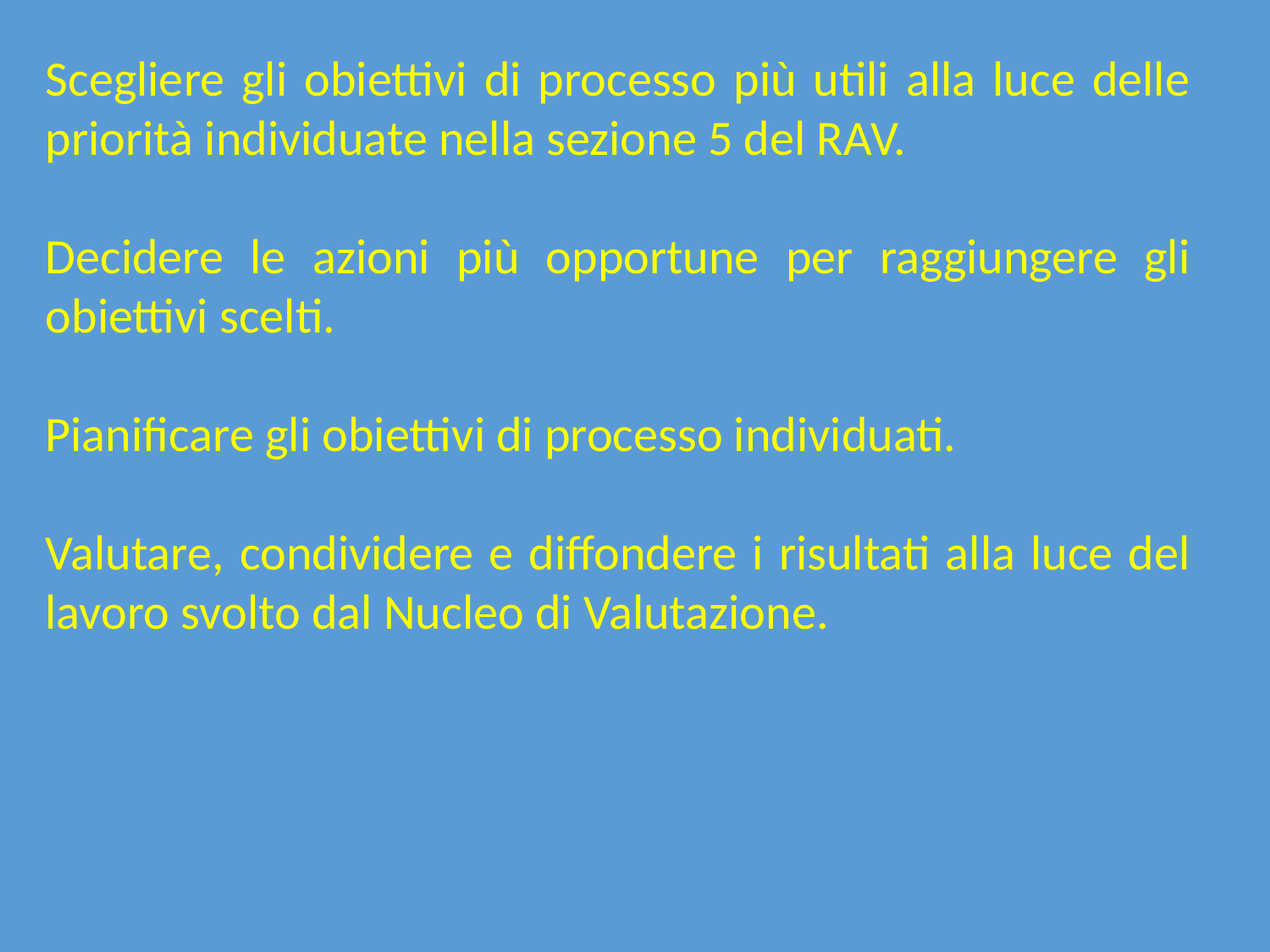

Scegliere gli obiettivi di processo più utili alla luce delle priorità individuate nella sezione 5 del RAV.

Decidere le azioni più opportune per raggiungere gli obiettivi scelti.

Pianificare gli obiettivi di processo individuati.

Valutare, condividere e diffondere i risultati alla luce del lavoro svolto dal Nucleo di Valutazione.